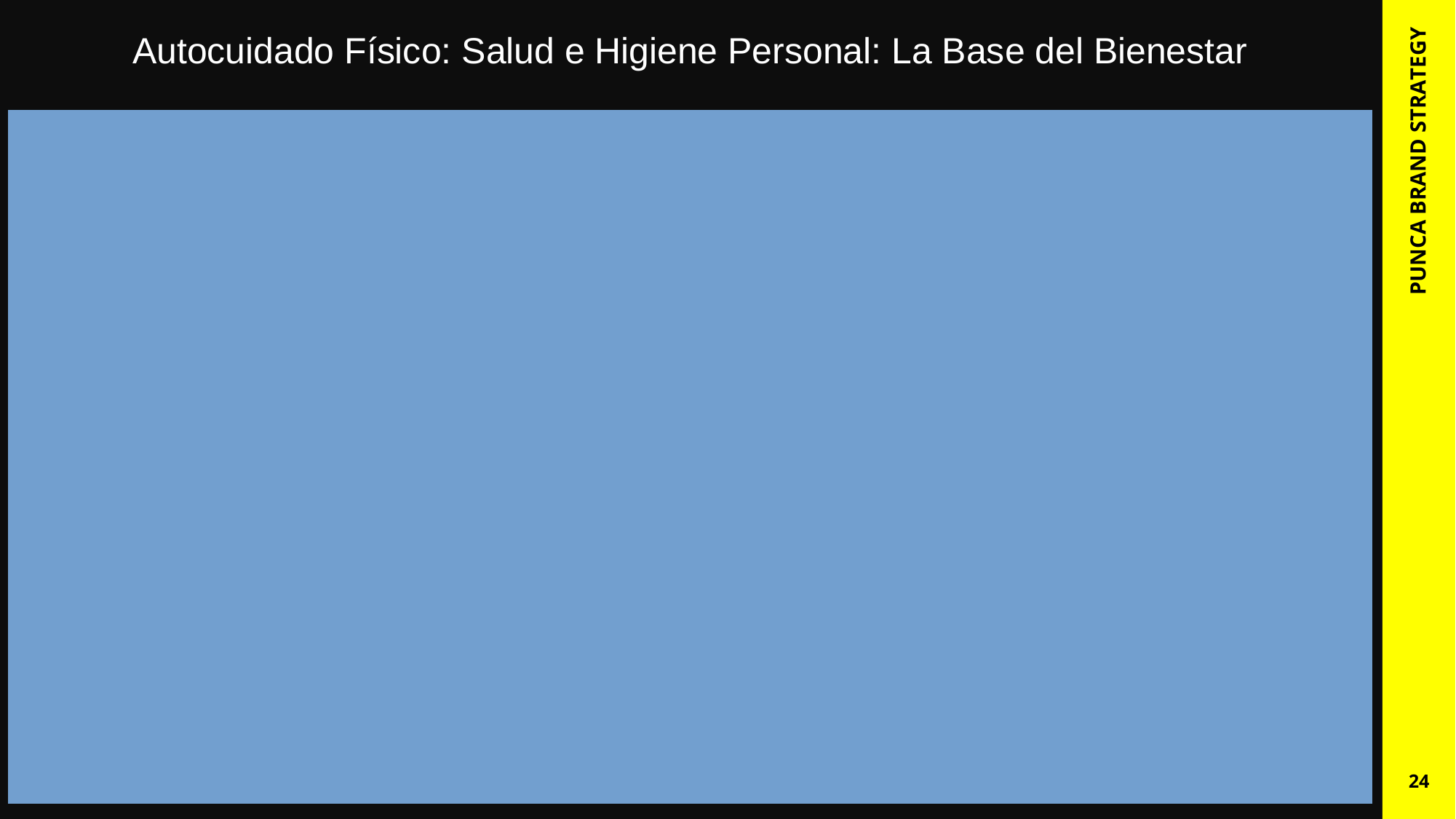

# Autocuidado Físico: Salud e Higiene Personal: La Base del Bienestar
Concepto de higiene personal:
Conjunto de hábitos destinados a mantener el cuerpo limpio y saludable, previniendo enfermedades e infecciones.
Importancia de la higiene personal:
Previene infecciones y enfermedades transmisibles.
Refuerza la autoestima y las interacciones sociales.
Aspectos esenciales de la higiene personal:
Higiene bucal: Cepillado regular, uso de hilo dental y visitas al dentista.
Higiene corporal: Ducha diaria y cuidado adecuado de la piel.
Cuidado de uñas y cabello: Prevención de hongos y otras infecciones.
Prácticas recomendadas:
Uso de productos de higiene personal adecuados para el tipo de piel.
Lavado de manos frecuente, especialmente antes de comer y después de usar el baño.

PUNCA BRAND STRATEGY
24